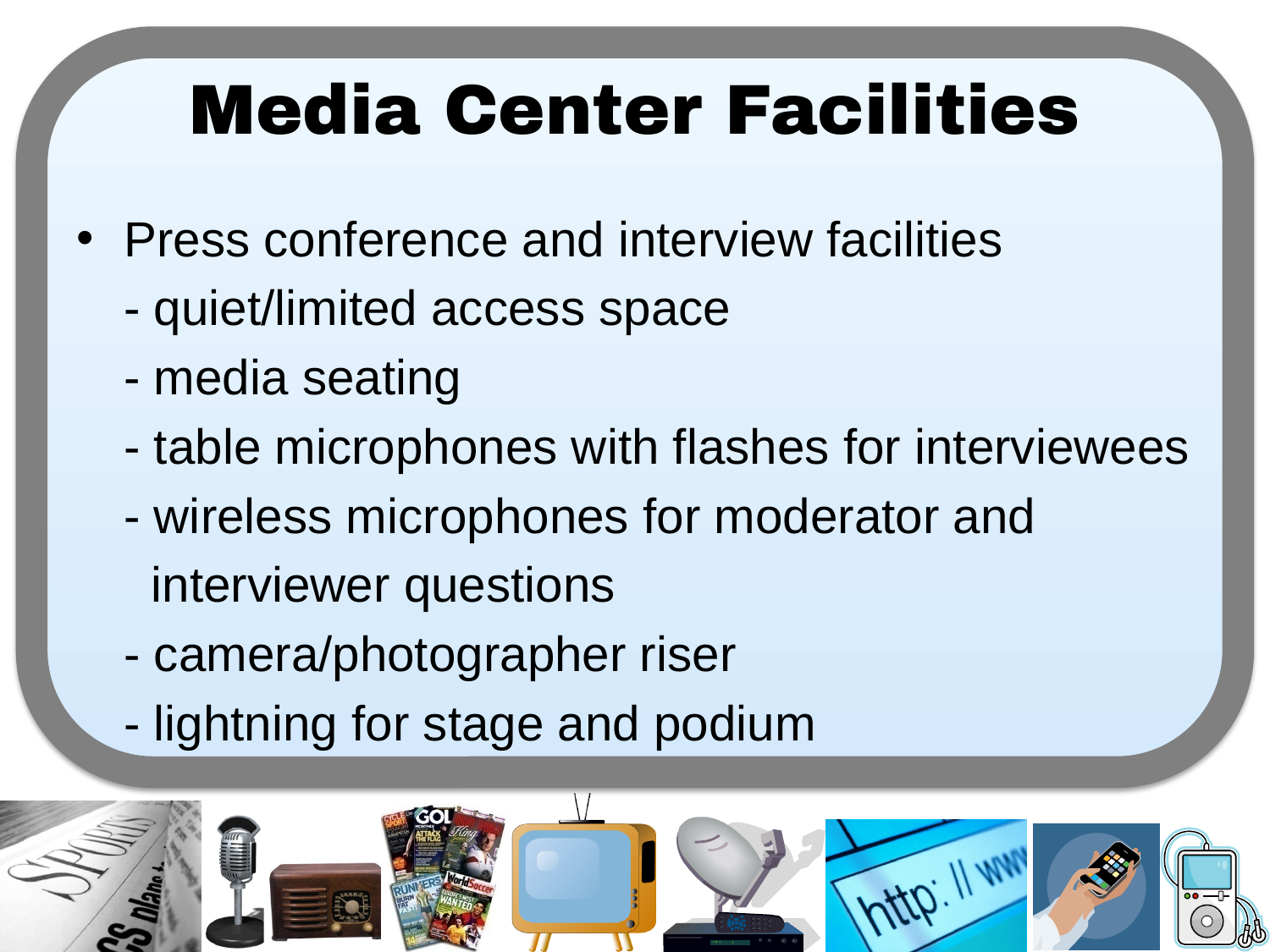

# Media Center Facilities
Press conference and interview facilities
	- quiet/limited access space
	- media seating
	- table microphones with flashes for interviewees
	- wireless microphones for moderator and
	  interviewer questions
	- camera/photographer riser
	- lightning for stage and podium